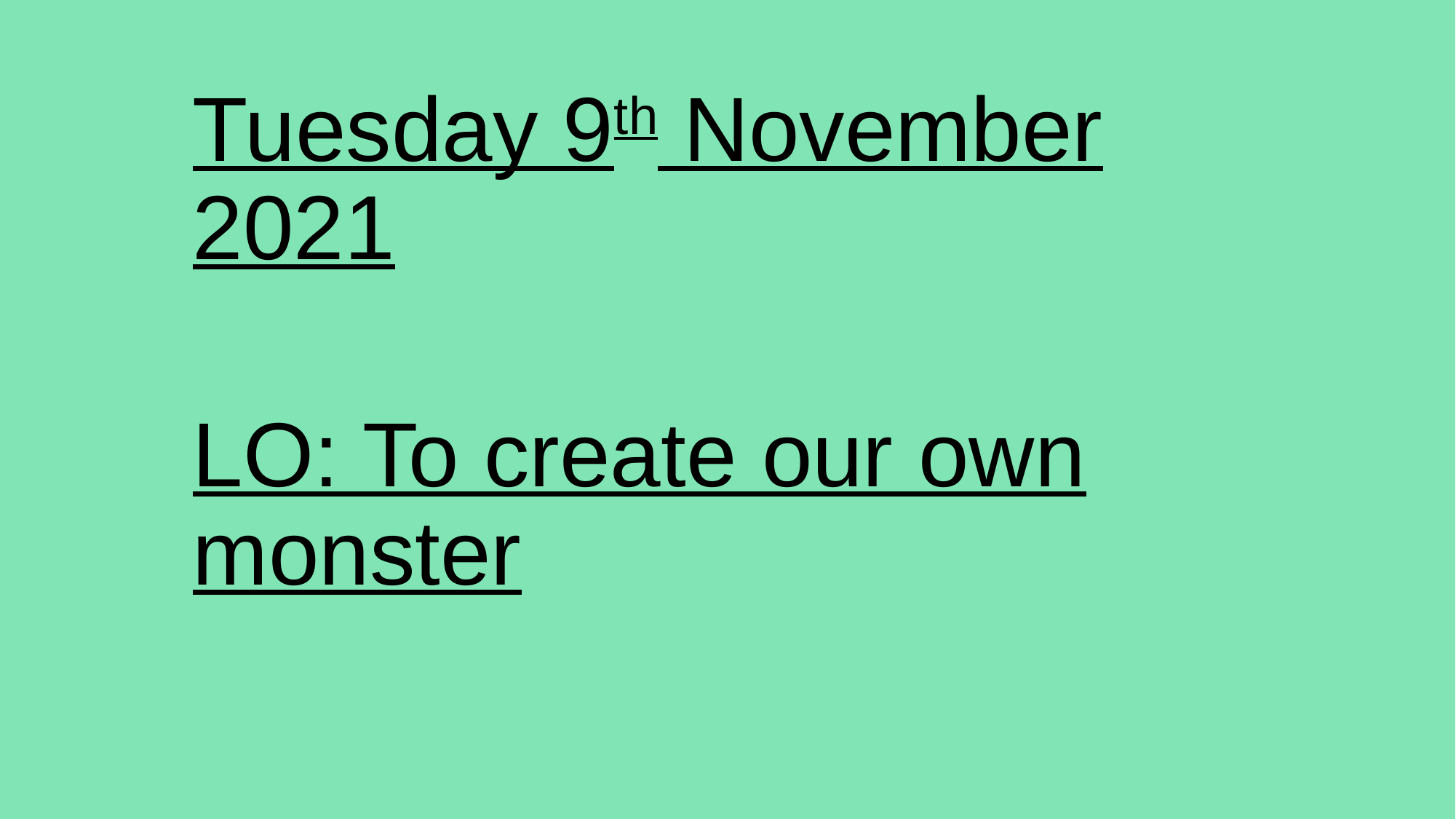

Tuesday 9th November 2021

LO: To create our own monster